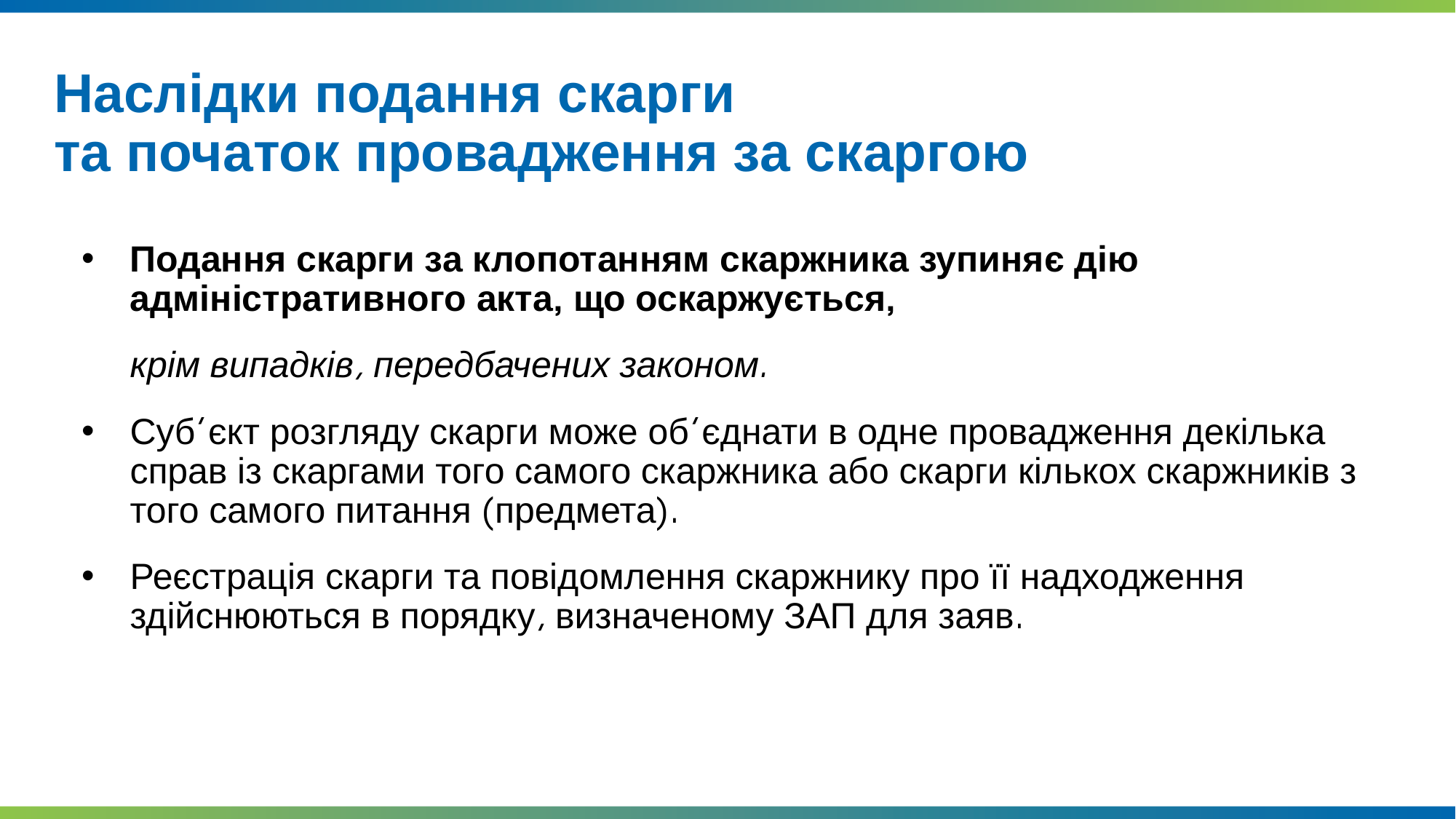

# Наслідки подання скарги та початок провадження за скаргою
Подання скарги за клопотанням скаржника зупиняє дію адміністративного акта, що оскаржується,
	крім випадків, передбачених законом.
Суб’єкт розгляду скарги може об’єднати в одне провадження декілька справ із скаргами того самого скаржника або скарги кількох скаржників з того самого питання (предмета).
Реєстрація скарги та повідомлення скаржнику про її надходження здійснюються в порядку, визначеному ЗАП для заяв.